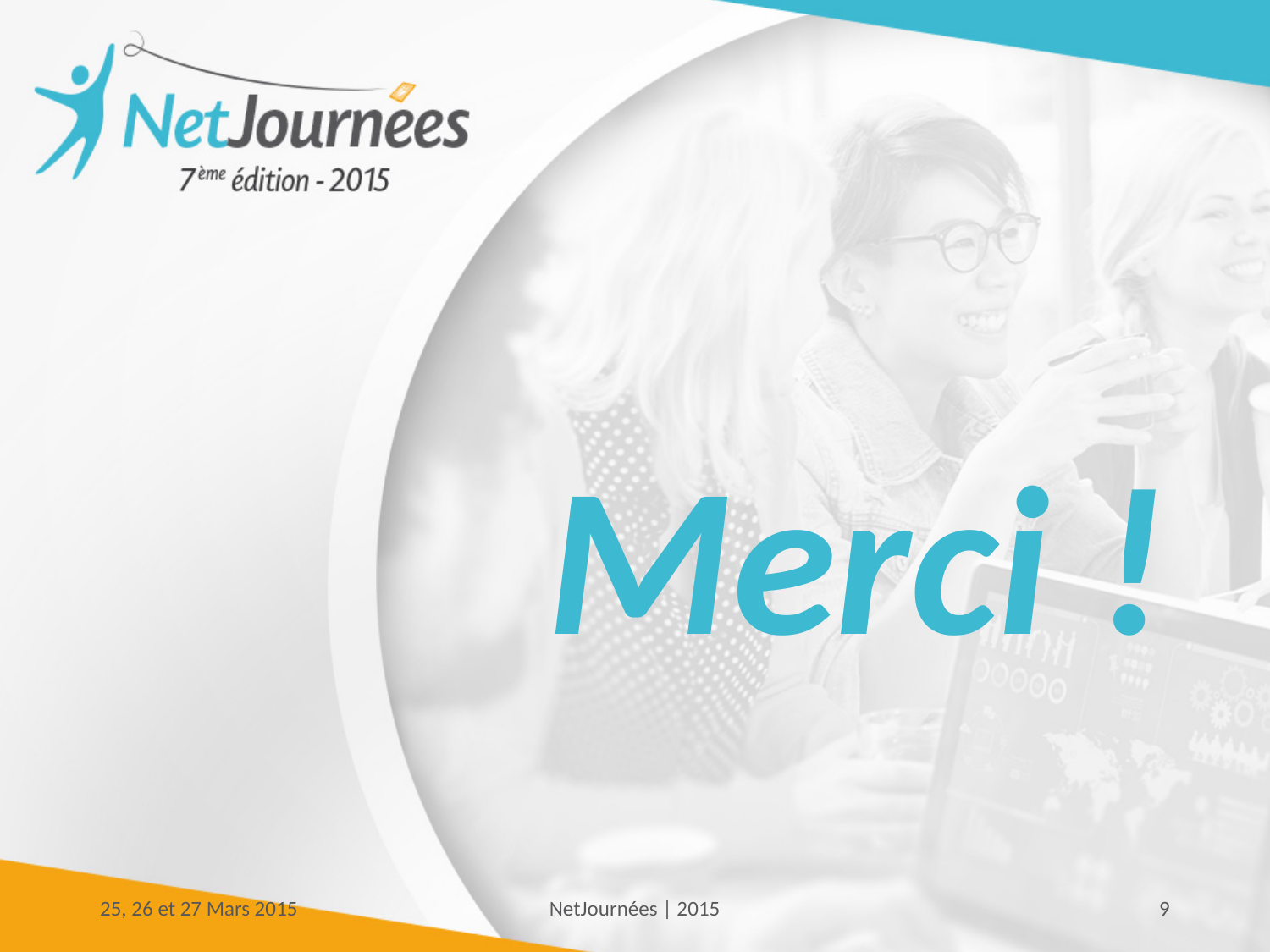

25, 26 et 27 Mars 2015
NetJournées | 2015
9